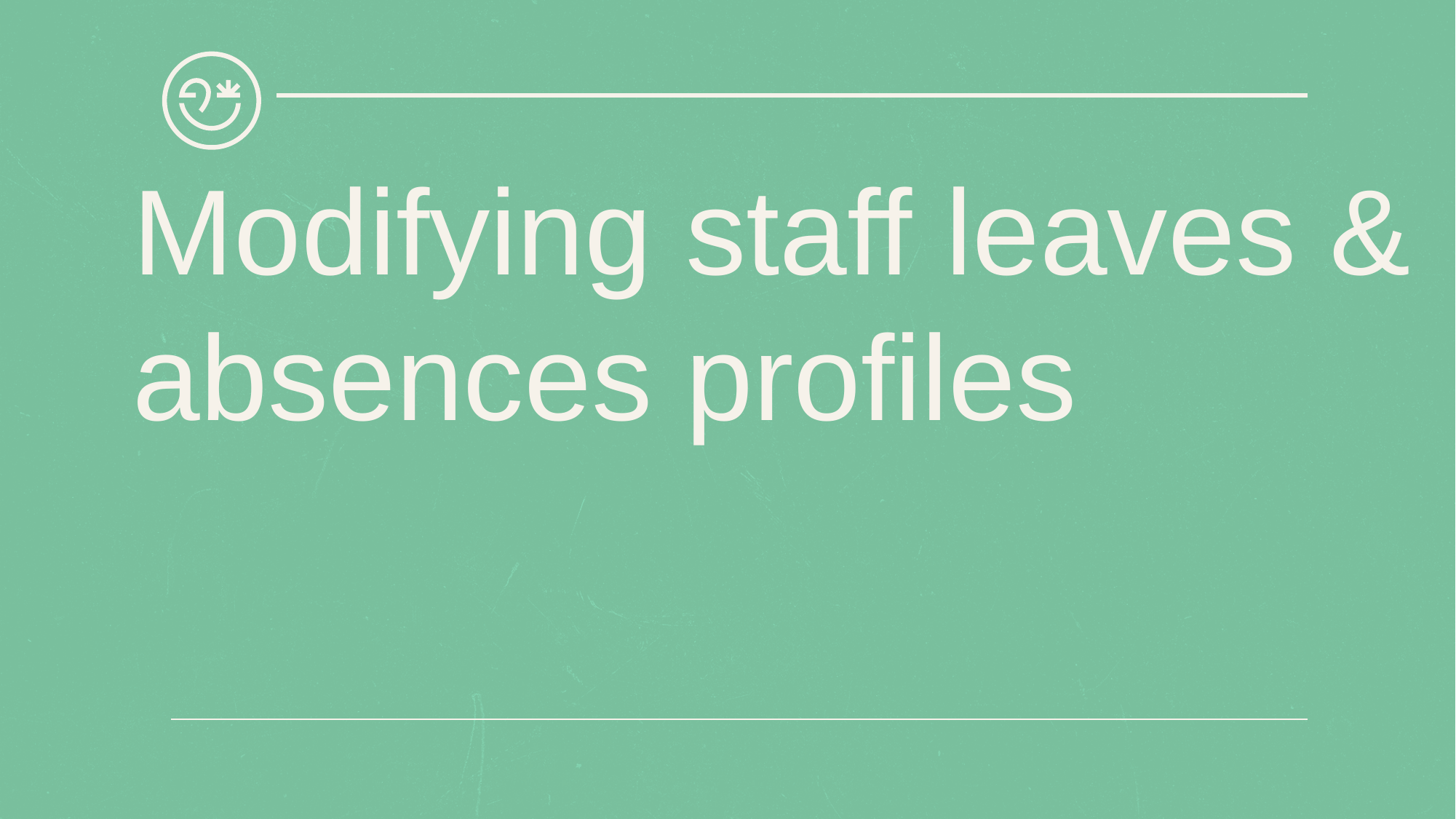

# Modifying staff leaves & absences profiles